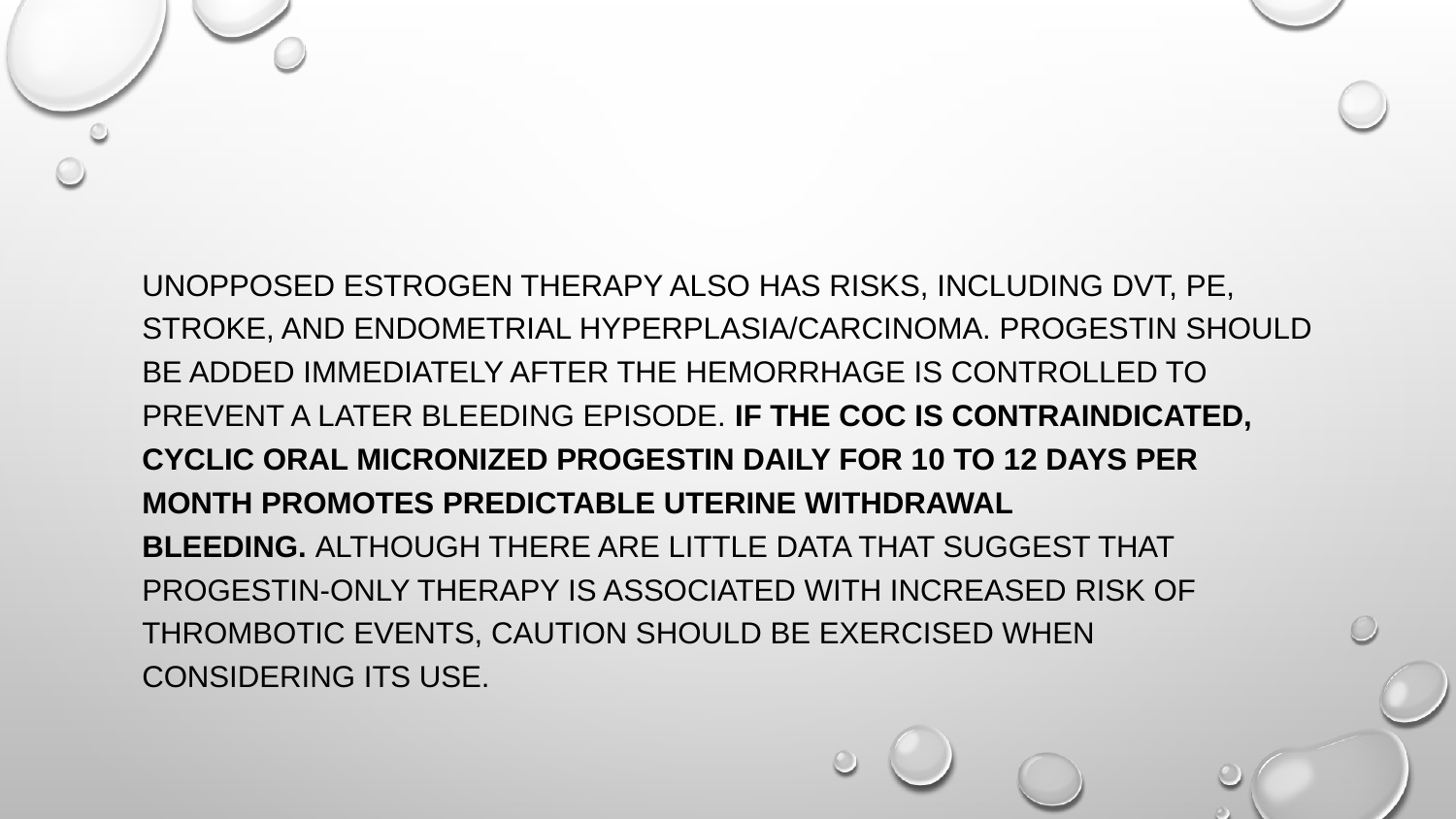

Unopposed estrogen therapy also has risks, including DVT, PE, stroke, and endometrial hyperplasia/carcinoma. Progestin should be added immediately after the hemorrhage is controlled to prevent a later bleeding episode. If the COC is contraindicated, cyclic oral micronized progestin daily for 10 to 12 days per month promotes predictable uterine withdrawal bleeding. Although there are little data that suggest that progestin-only therapy is associated with increased risk of thrombotic events, caution should be exercised when considering its use.